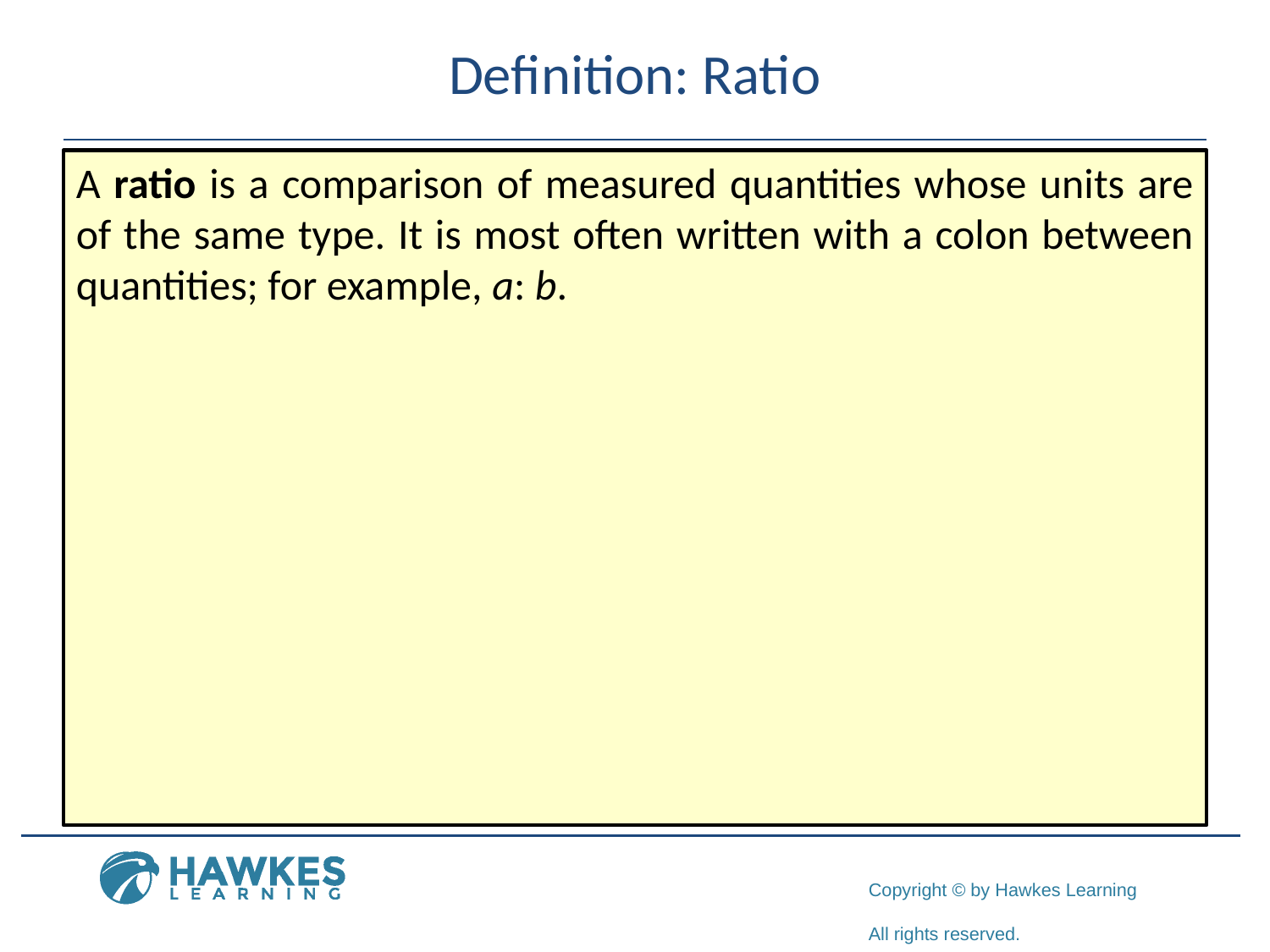

# Definition: Ratio
A ratio is a comparison of measured quantities whose units are of the same type. It is most often written with a colon between quantities; for example, a: b.